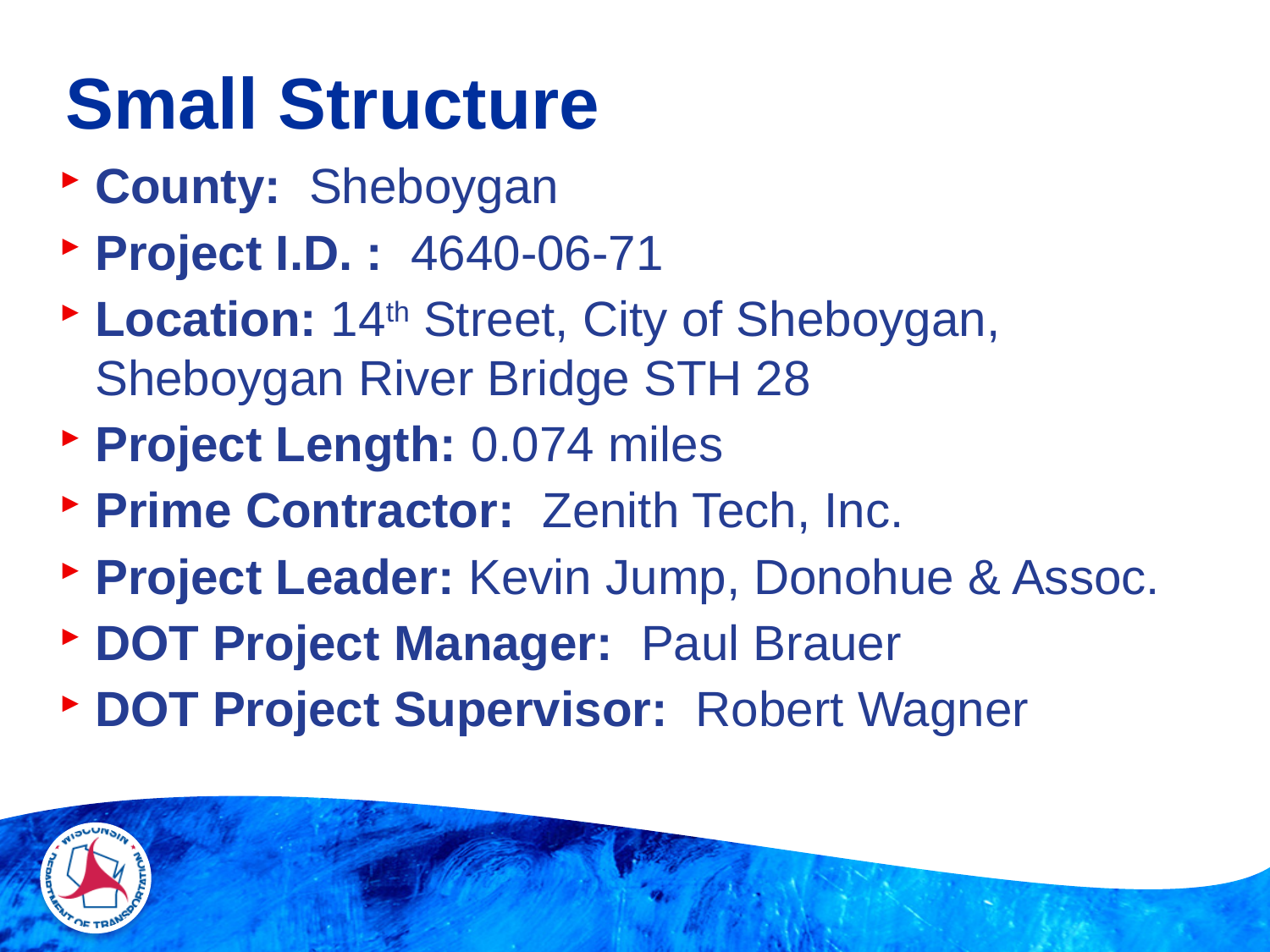

# Small Structure
County:  Sheboygan
Project I.D. :  4640-06-71
Location: 14th Street, City of Sheboygan, Sheboygan River Bridge STH 28
Project Length: 0.074 miles
Prime Contractor:  Zenith Tech, Inc.
Project Leader: Kevin Jump, Donohue & Assoc.
DOT Project Manager:  Paul Brauer
DOT Project Supervisor:  Robert Wagner